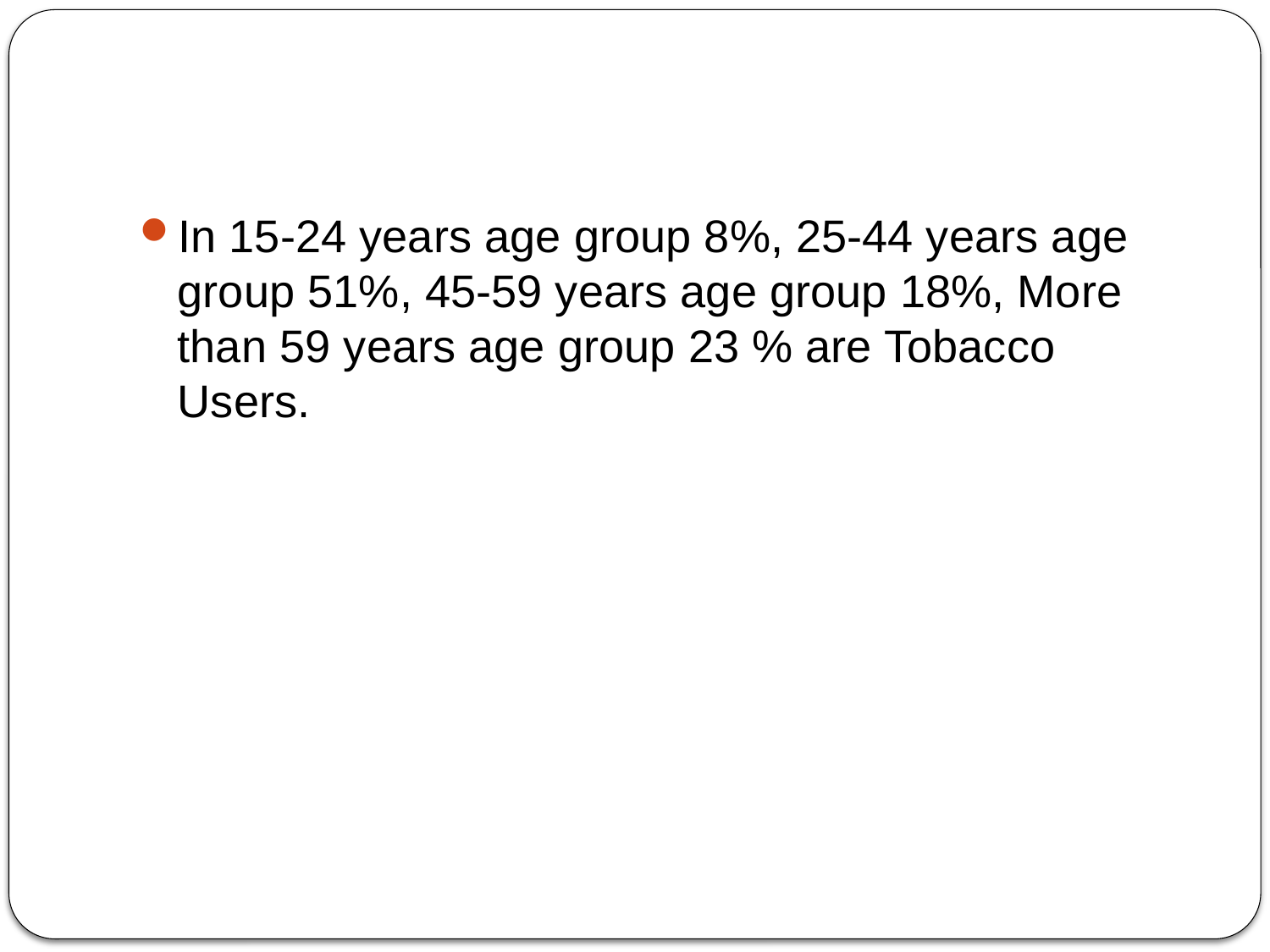

#
In 15-24 years age group 8%, 25-44 years age group 51%, 45-59 years age group 18%, More than 59 years age group 23 % are Tobacco Users.